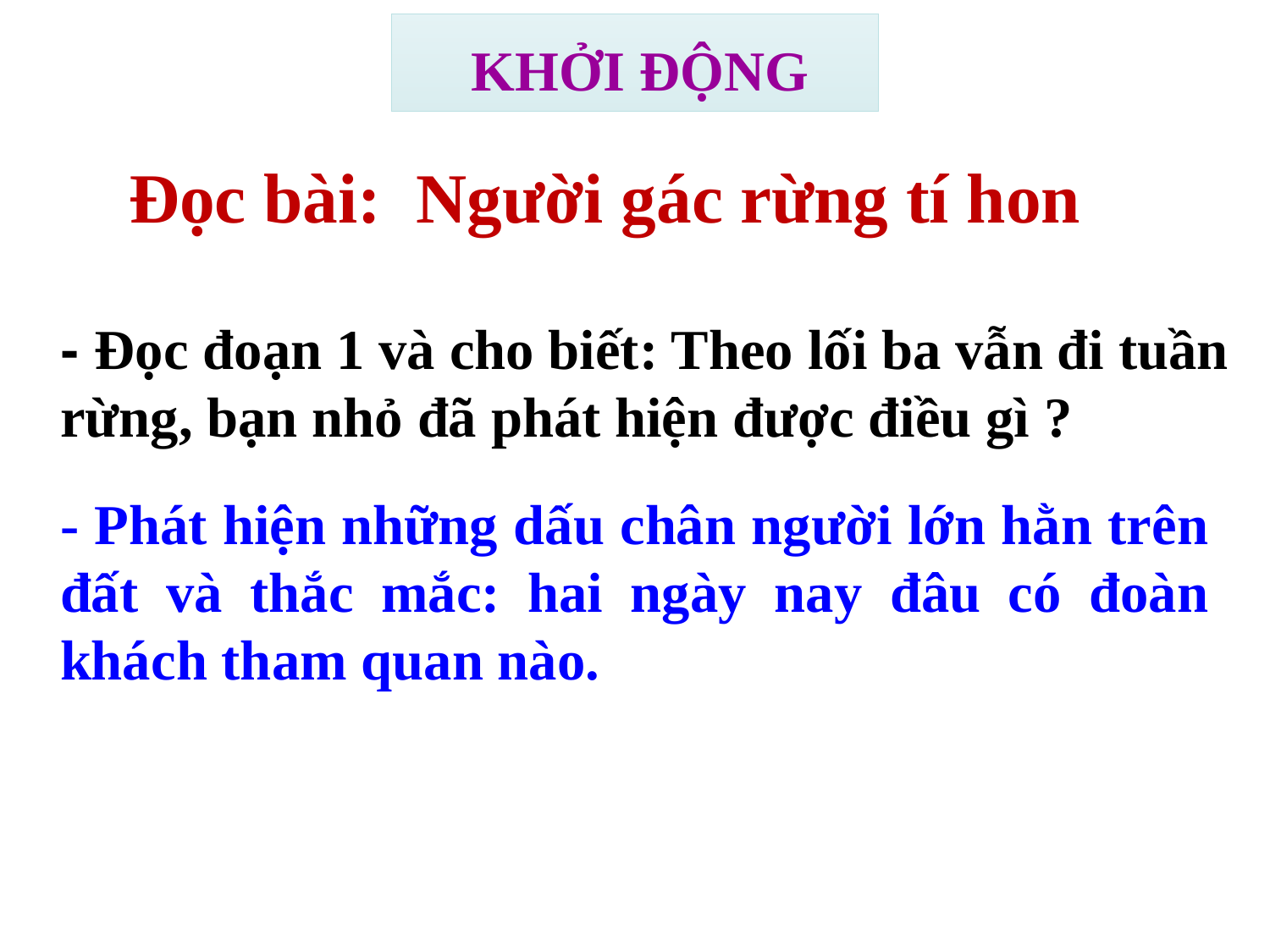

KHỞI ĐỘNG
Đọc bài:  Người gác rừng tí hon
- Đọc đoạn 1 và cho biết: Theo lối ba vẫn đi tuần rừng, bạn nhỏ đã phát hiện được điều gì ?
- Phát hiện những dấu chân người lớn hằn trên đất và thắc mắc: hai ngày nay đâu có đoàn khách tham quan nào.